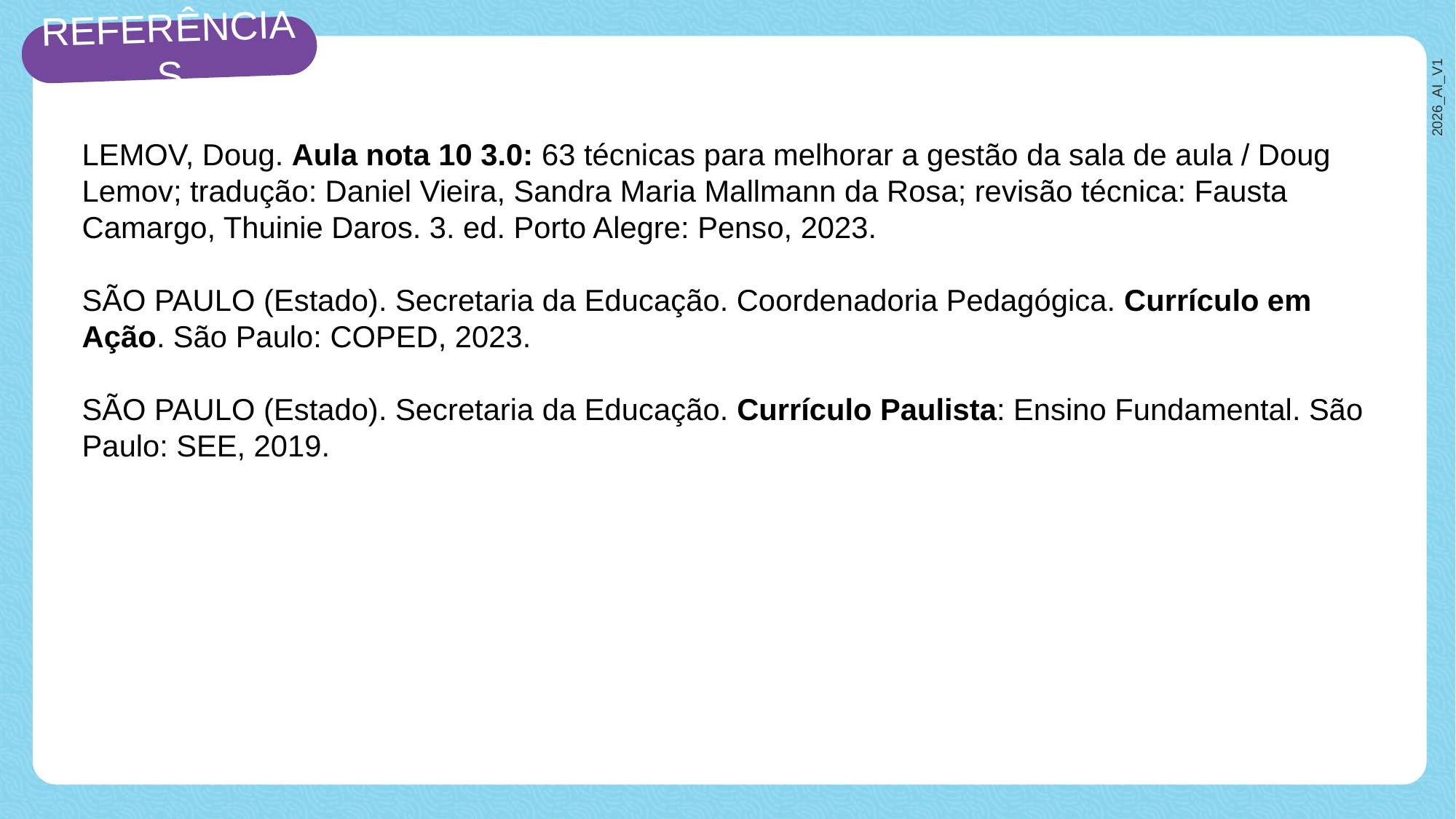

LEMOV, Doug. Aula nota 10 3.0: 63 técnicas para melhorar a gestão da sala de aula / Doug Lemov; tradução: Daniel Vieira, Sandra Maria Mallmann da Rosa; revisão técnica: Fausta Camargo, Thuinie Daros. 3. ed. Porto Alegre: Penso, 2023.​

SÃO PAULO (Estado). Secretaria da Educação. Coordenadoria Pedagógica. Currículo em Ação. São Paulo: COPED, 2023.

SÃO PAULO (Estado). Secretaria da Educação. Currículo Paulista: Ensino Fundamental. São Paulo: SEE, 2019.